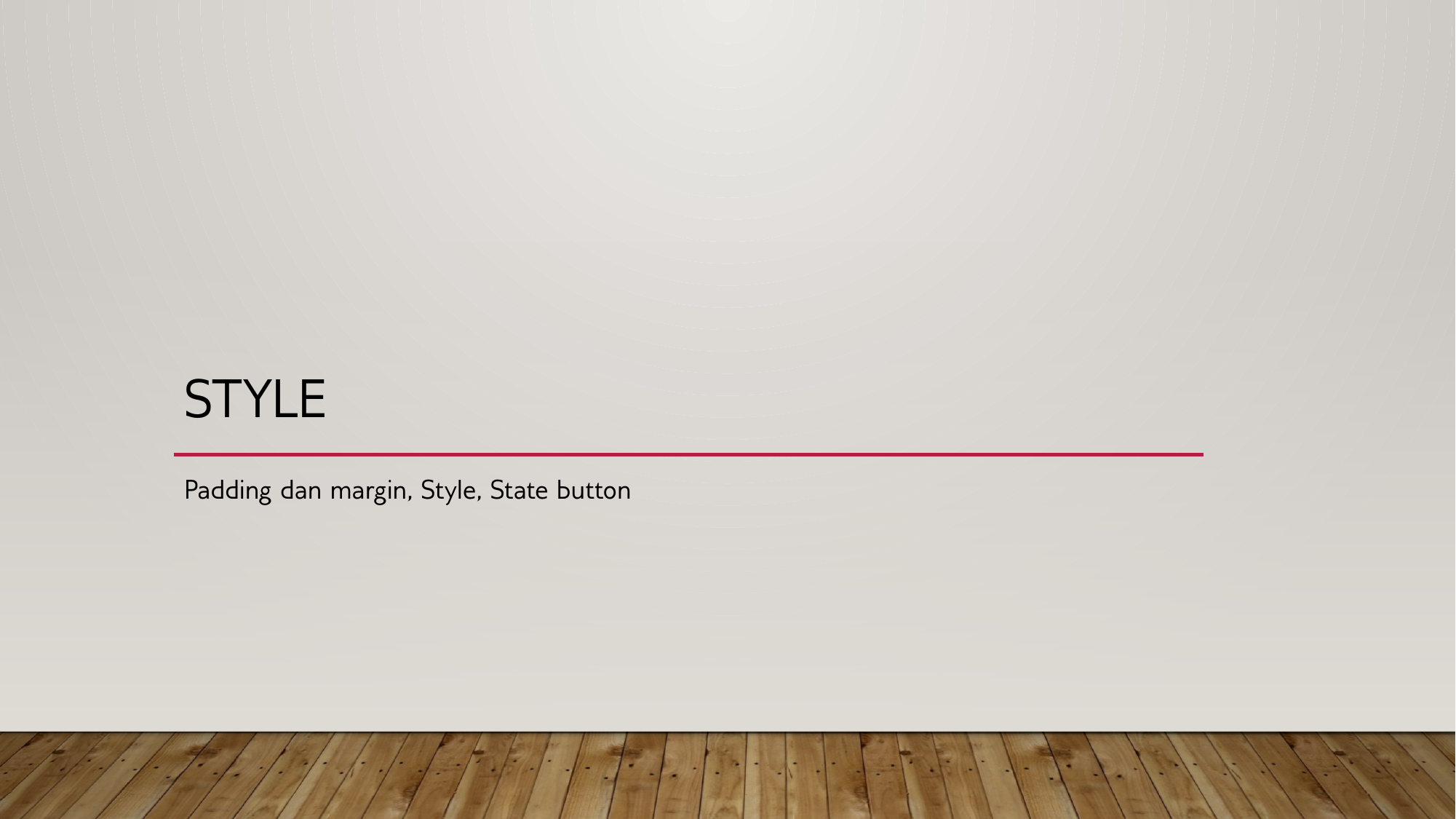

# Style
Padding dan margin, Style, State button